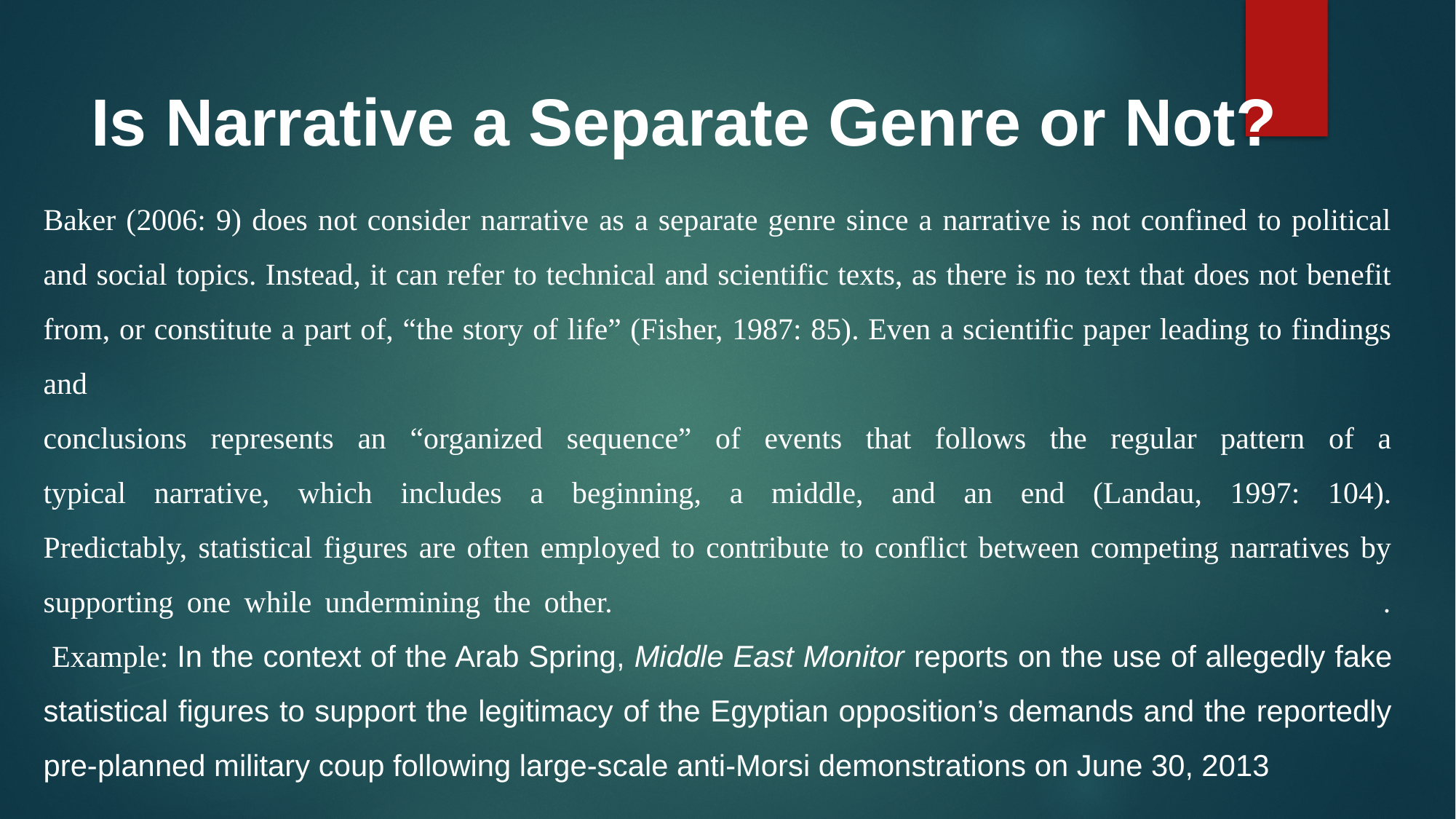

Is Narrative a Separate Genre or Not?
Baker (2006: 9) does not consider narrative as a separate genre since a narrative is not confined to political and social topics. Instead, it can refer to technical and scientific texts, as there is no text that does not benefit from, or constitute a part of, “the story of life” (Fisher, 1987: 85). Even a scientific paper leading to findings and
conclusions represents an “organized sequence” of events that follows the regular pattern of a
typical narrative, which includes a beginning, a middle, and an end (Landau, 1997: 104).
Predictably, statistical figures are often employed to contribute to conflict between competing narratives by supporting one while undermining the other.                                                          .
 Example: In the context of the Arab Spring, Middle East Monitor reports on the use of allegedly fake statistical figures to support the legitimacy of the Egyptian opposition’s demands and the reportedly pre-planned military coup following large-scale anti-Morsi demonstrations on June 30, 2013